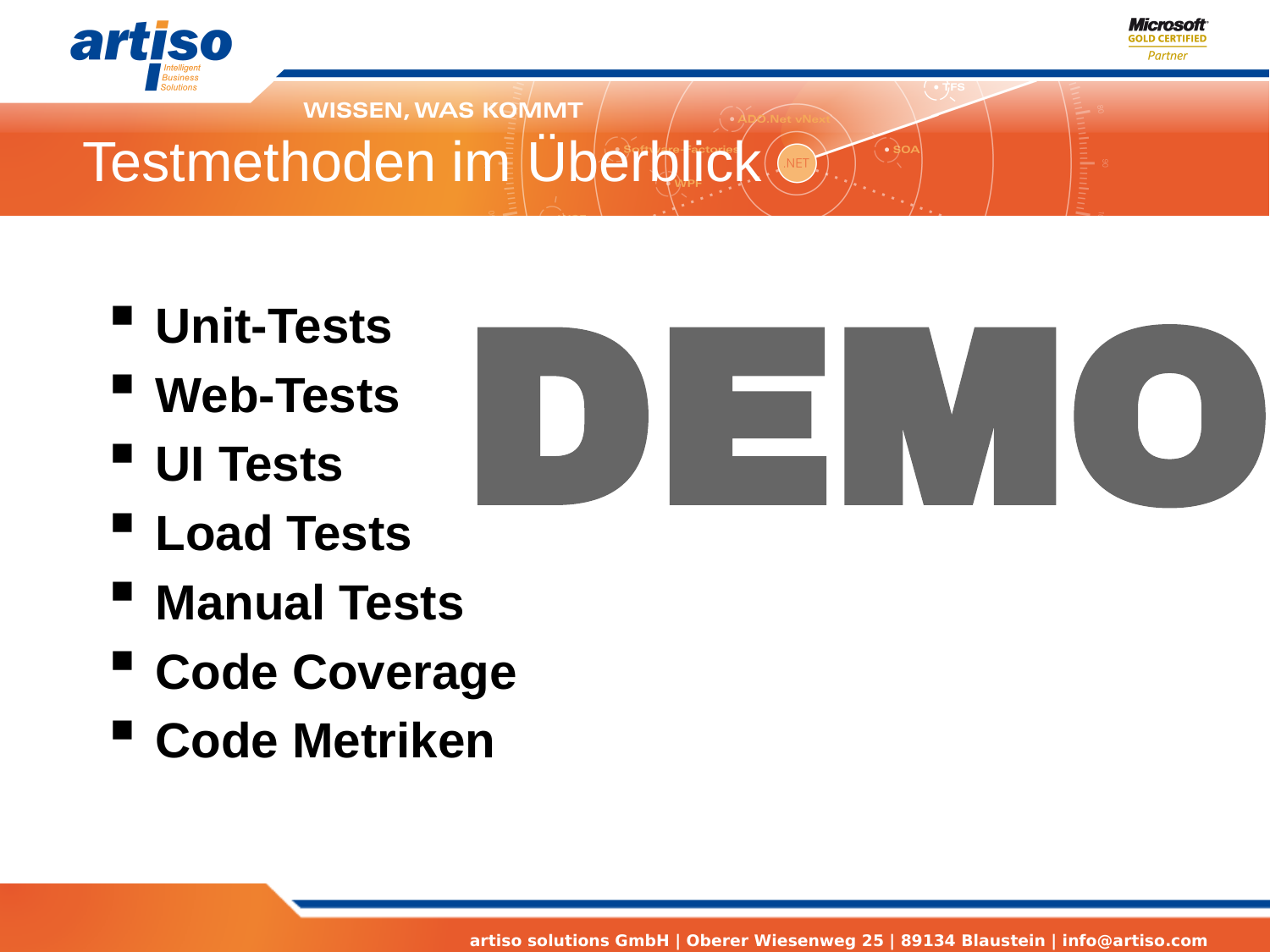

# Testmethoden im Überblick
DEMO
Unit-Tests
Web-Tests
UI Tests
Load Tests
Manual Tests
Code Coverage
Code Metriken